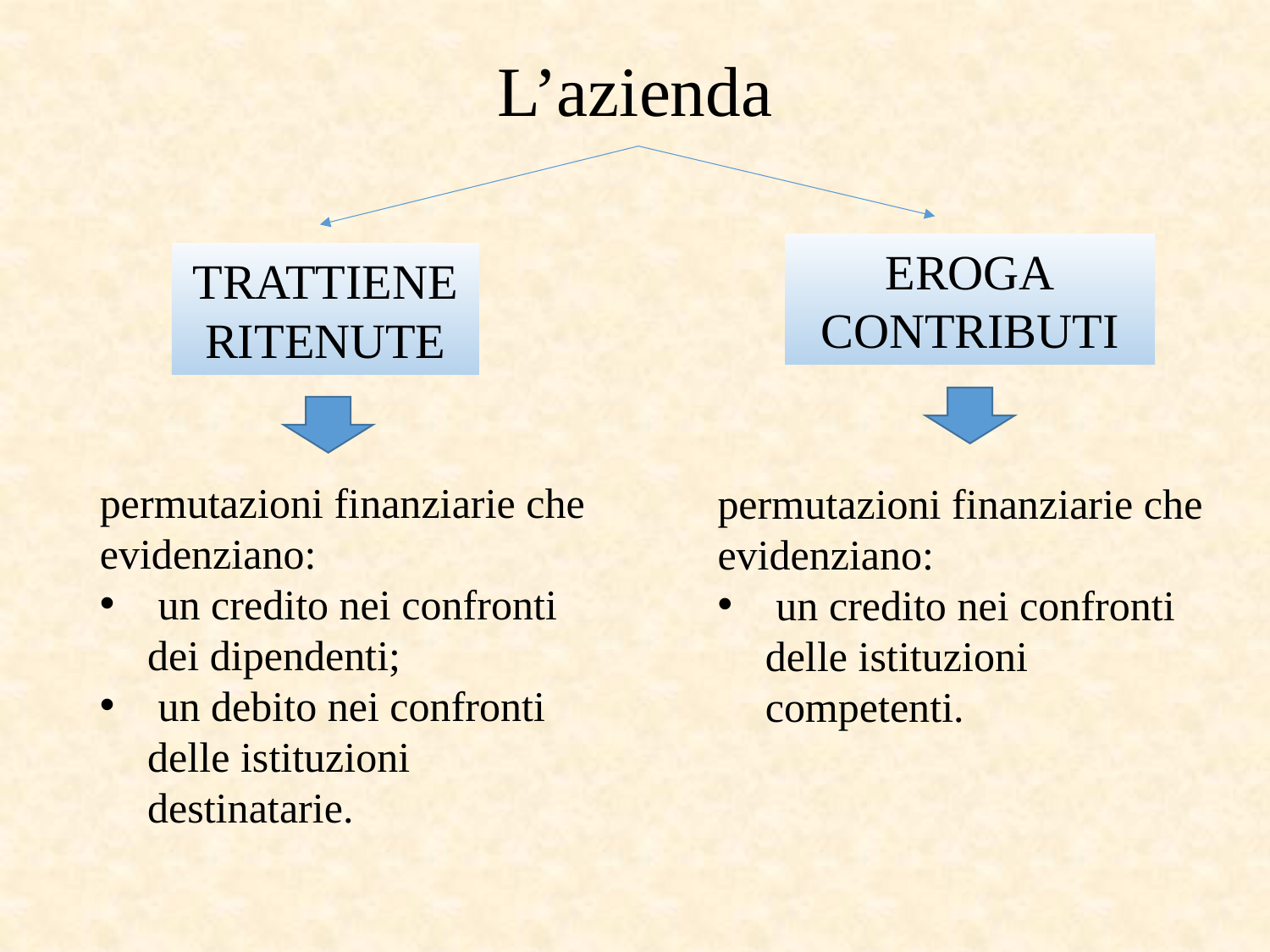

# L’azienda
EROGA
CONTRIBUTI
TRATTIENE
RITENUTE

permutazioni finanziarie che evidenziano:
 un credito nei confronti dei dipendenti;
 un debito nei confronti delle istituzioni destinatarie.
permutazioni finanziarie che evidenziano:
 un credito nei confronti delle istituzioni competenti.